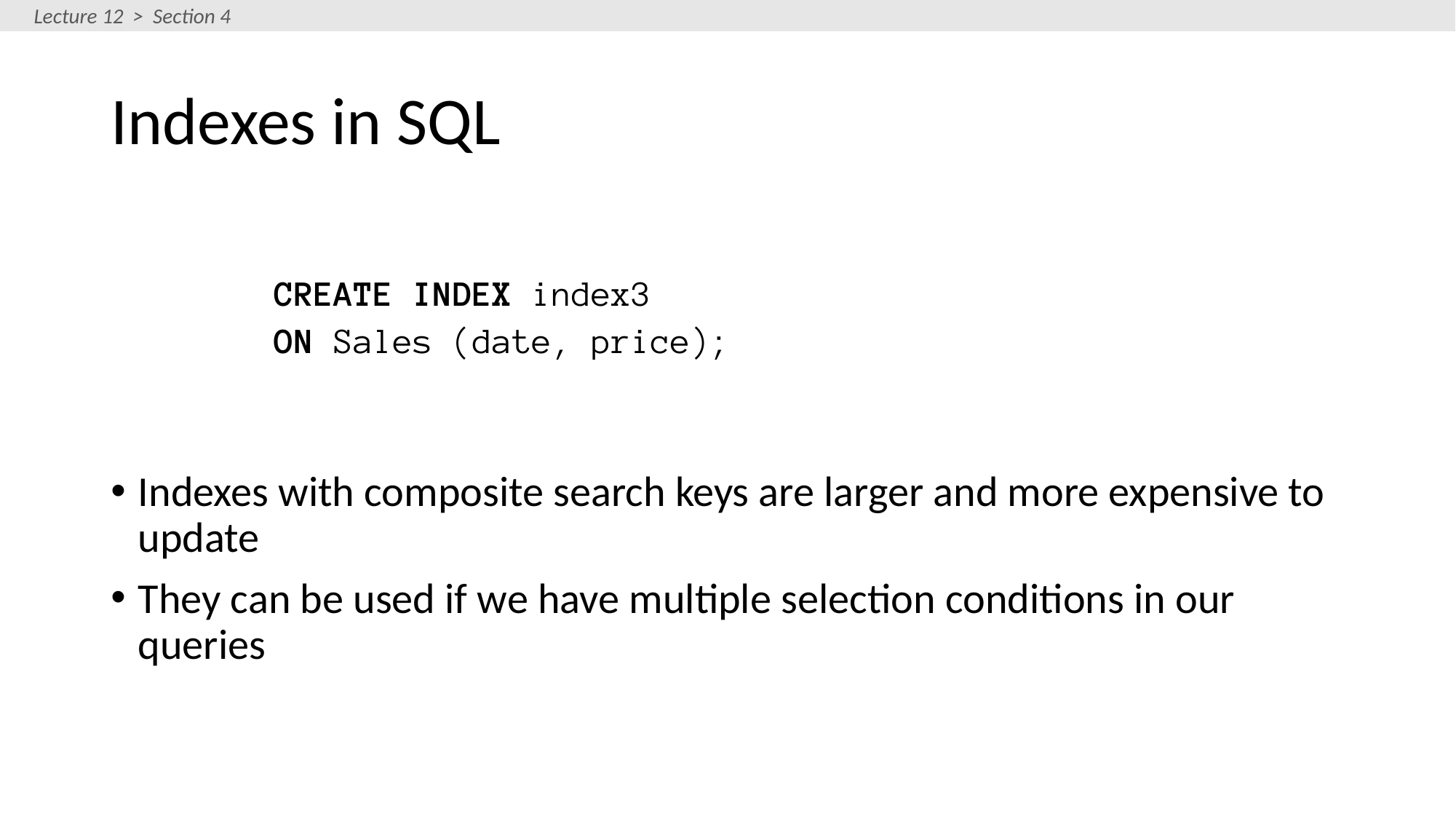

Lecture 12  >  Section 4
# Indexes in SQL

	CREATE INDEX index3
	ON Sales (date, price);

Indexes with composite search keys are larger and more expensive to update
They can be used if we have multiple selection conditions in our queries